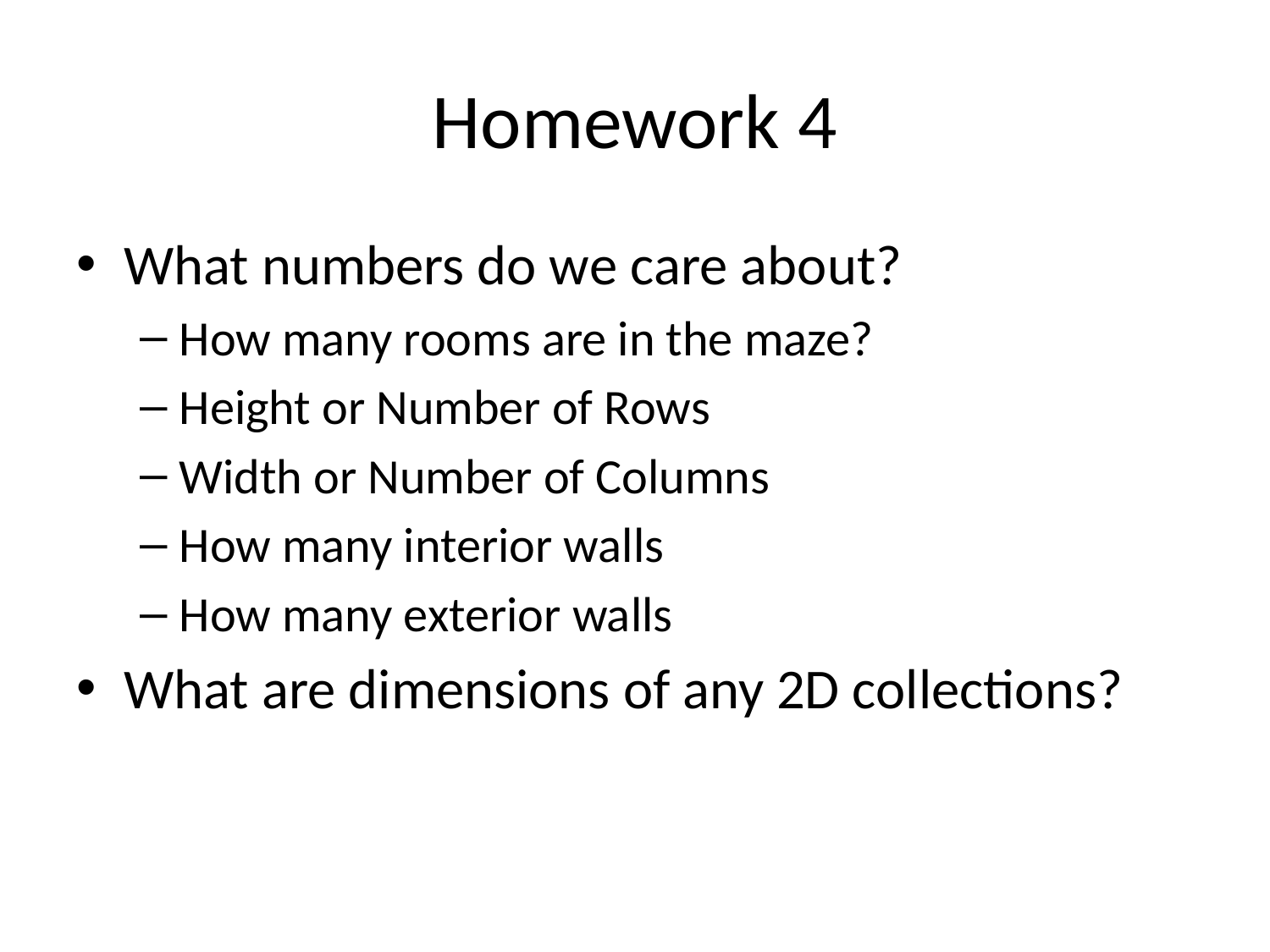

# Homework 4
What numbers do we care about?
How many rooms are in the maze?
Height or Number of Rows
Width or Number of Columns
How many interior walls
How many exterior walls
What are dimensions of any 2D collections?